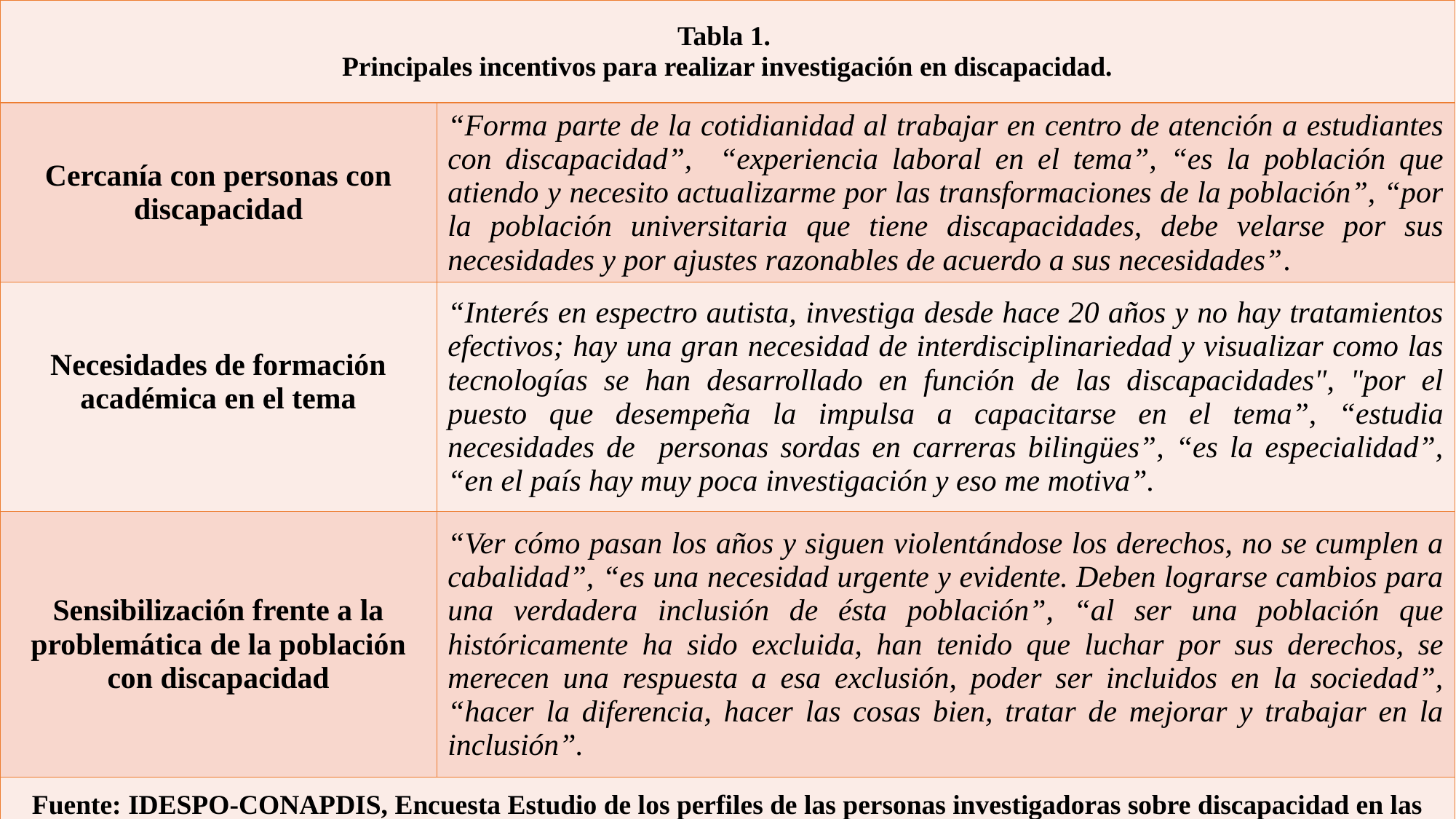

| Tabla 1. Principales incentivos para realizar investigación en discapacidad. |  |
| --- | --- |
| Cercanía con personas con discapacidad | “Forma parte de la cotidianidad al trabajar en centro de atención a estudiantes con discapacidad”, “experiencia laboral en el tema”, “es la población que atiendo y necesito actualizarme por las transformaciones de la población”, “por la población universitaria que tiene discapacidades, debe velarse por sus necesidades y por ajustes razonables de acuerdo a sus necesidades”. |
| Necesidades de formación académica en el tema | “Interés en espectro autista, investiga desde hace 20 años y no hay tratamientos efectivos; hay una gran necesidad de interdisciplinariedad y visualizar como las tecnologías se han desarrollado en función de las discapacidades", "por el puesto que desempeña la impulsa a capacitarse en el tema”, “estudia necesidades de personas sordas en carreras bilingües”, “es la especialidad”, “en el país hay muy poca investigación y eso me motiva”. |
| Sensibilización frente a la problemática de la población con discapacidad | “Ver cómo pasan los años y siguen violentándose los derechos, no se cumplen a cabalidad”, “es una necesidad urgente y evidente. Deben lograrse cambios para una verdadera inclusión de ésta población”, “al ser una población que históricamente ha sido excluida, han tenido que luchar por sus derechos, se merecen una respuesta a esa exclusión, poder ser incluidos en la sociedad”, “hacer la diferencia, hacer las cosas bien, tratar de mejorar y trabajar en la inclusión”. |
| Fuente: IDESPO-CONAPDIS, Encuesta Estudio de los perfiles de las personas investigadoras sobre discapacidad en las Universidades Estatales de Costa Rica. 2018. |  |